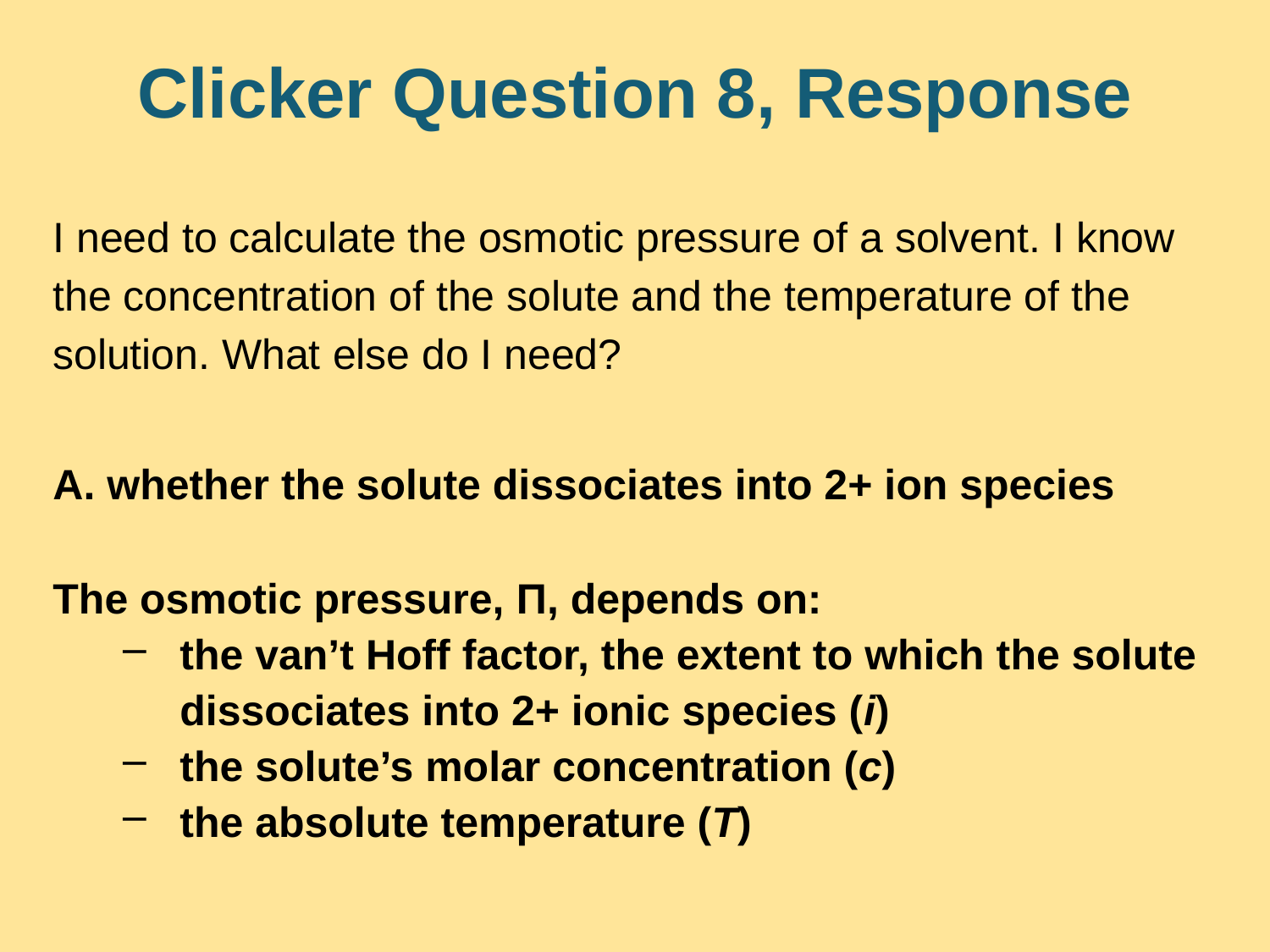

# Clicker Question 8, Response
I need to calculate the osmotic pressure of a solvent. I know the concentration of the solute and the temperature of the solution. What else do I need?

A. whether the solute dissociates into 2+ ion species

The osmotic pressure, Π, depends on:
the van’t Hoff factor, the extent to which the solute dissociates into 2+ ionic species (i)
the solute’s molar concentration (c)
the absolute temperature (T)